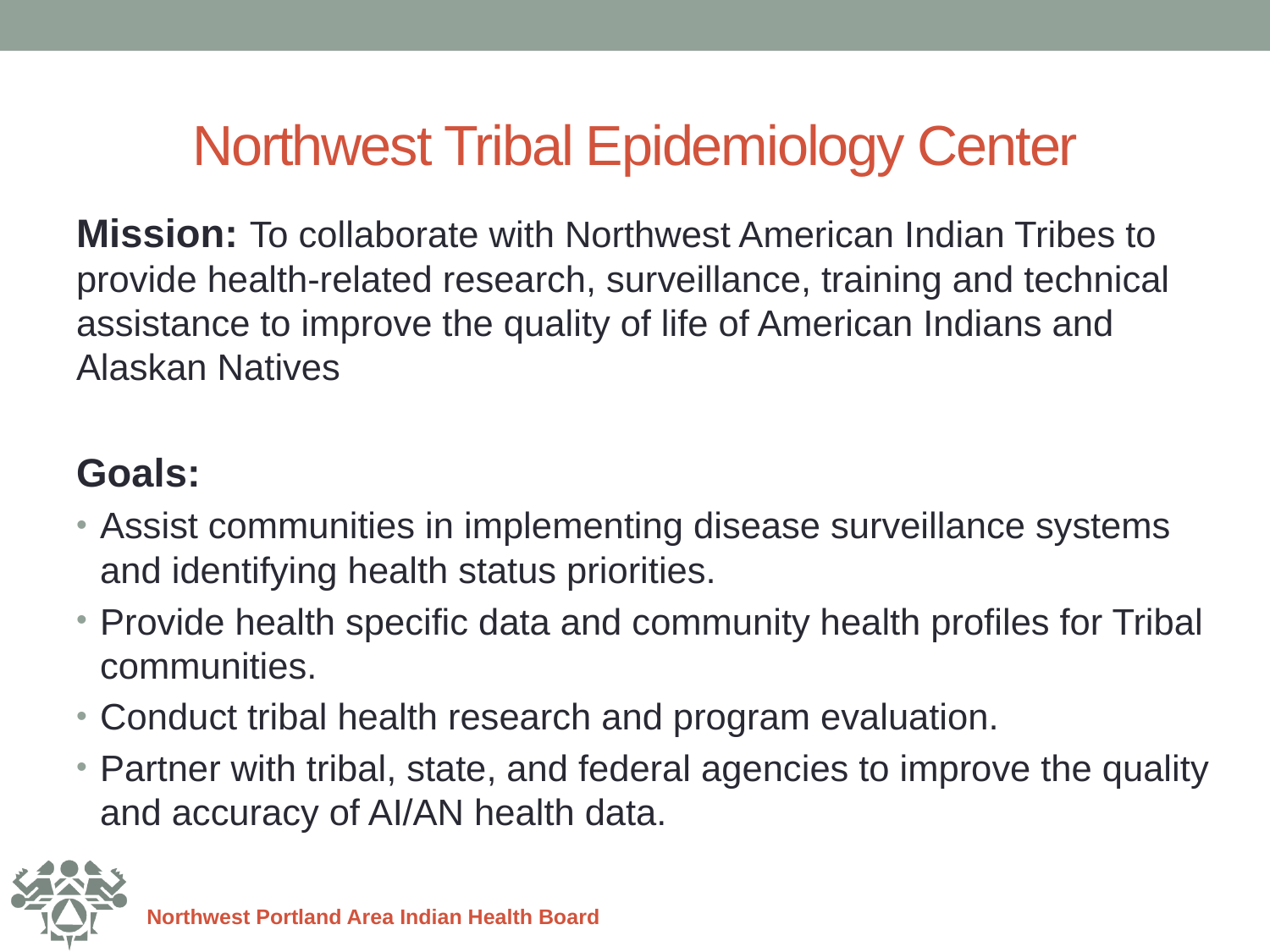

# Northwest Tribal Epidemiology Center
Mission: To collaborate with Northwest American Indian Tribes to provide health-related research, surveillance, training and technical assistance to improve the quality of life of American Indians and Alaskan Natives

Goals:
Assist communities in implementing disease surveillance systems and identifying health status priorities.
Provide health specific data and community health profiles for Tribal communities.
Conduct tribal health research and program evaluation.
Partner with tribal, state, and federal agencies to improve the quality and accuracy of AI/AN health data.